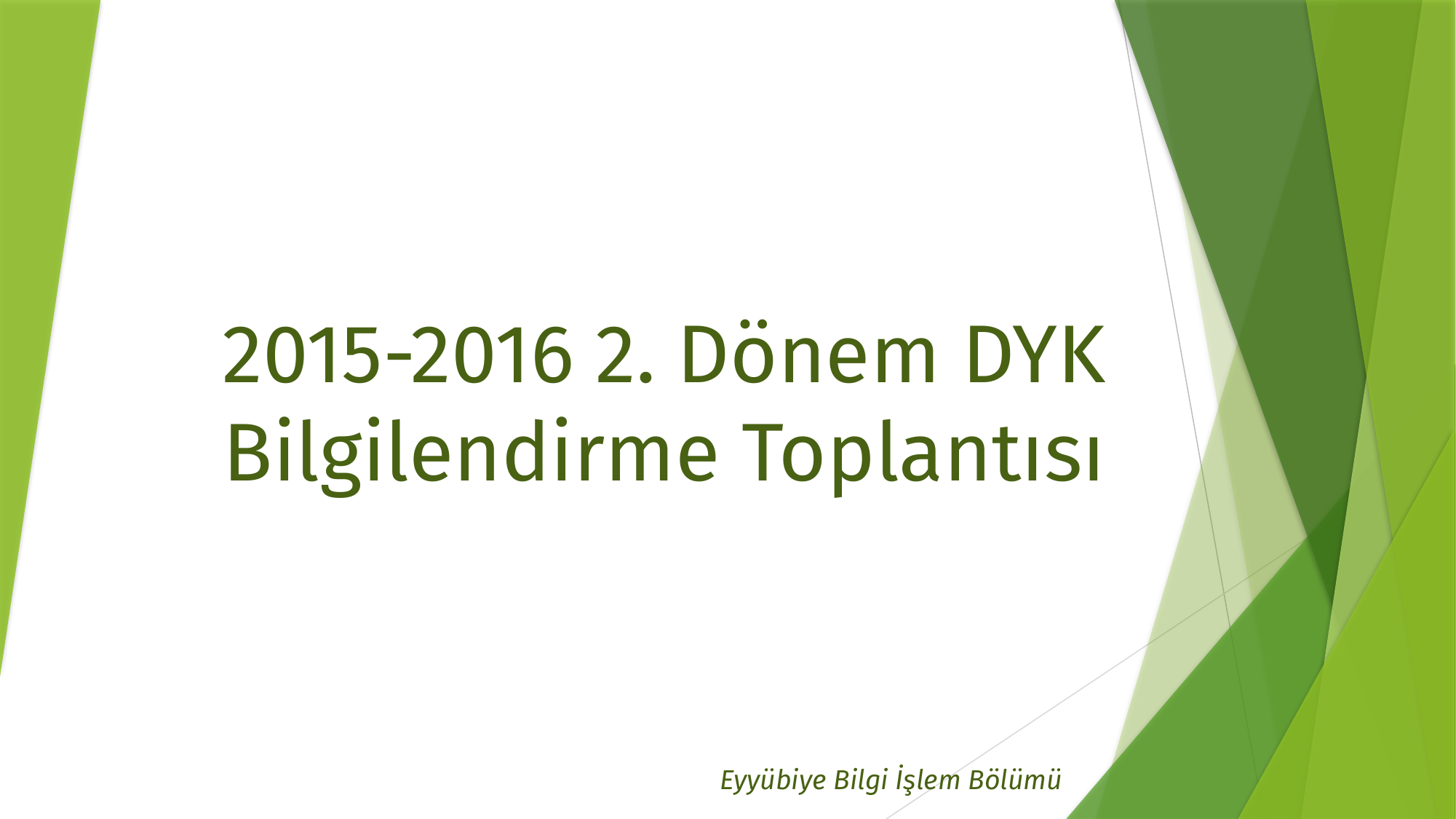

# 2015-2016 2. Dönem DYK Bilgilendirme Toplantısı
Eyyübiye Bilgi İşlem Bölümü